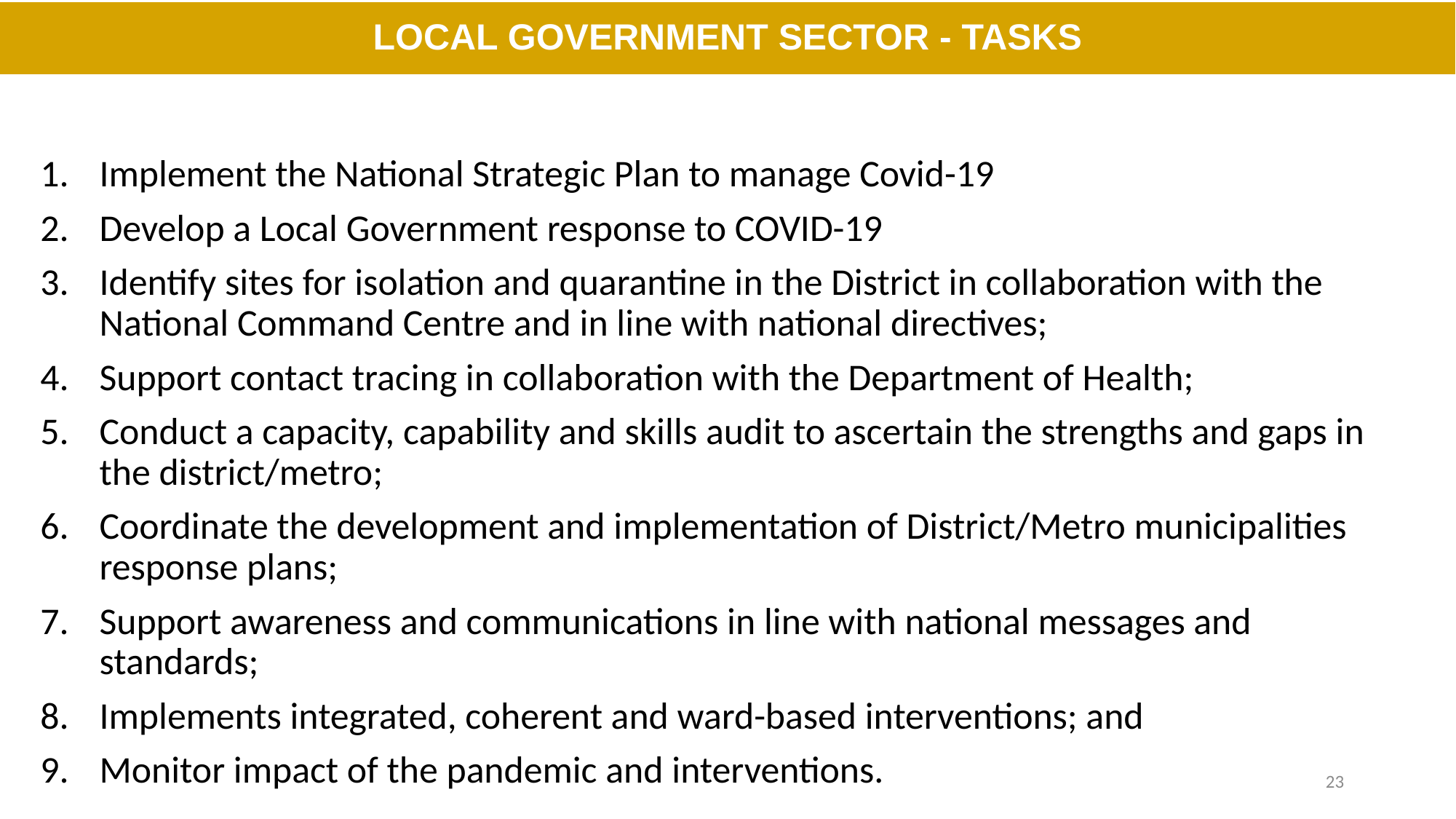

# LOCAL GOVERNMENT SECTOR - TASKS
Implement the National Strategic Plan to manage Covid-19
Develop a Local Government response to COVID-19
Identify sites for isolation and quarantine in the District in collaboration with the National Command Centre and in line with national directives;
Support contact tracing in collaboration with the Department of Health;
Conduct a capacity, capability and skills audit to ascertain the strengths and gaps in the district/metro;
Coordinate the development and implementation of District/Metro municipalities response plans;
Support awareness and communications in line with national messages and standards;
Implements integrated, coherent and ward-based interventions; and
Monitor impact of the pandemic and interventions.

23